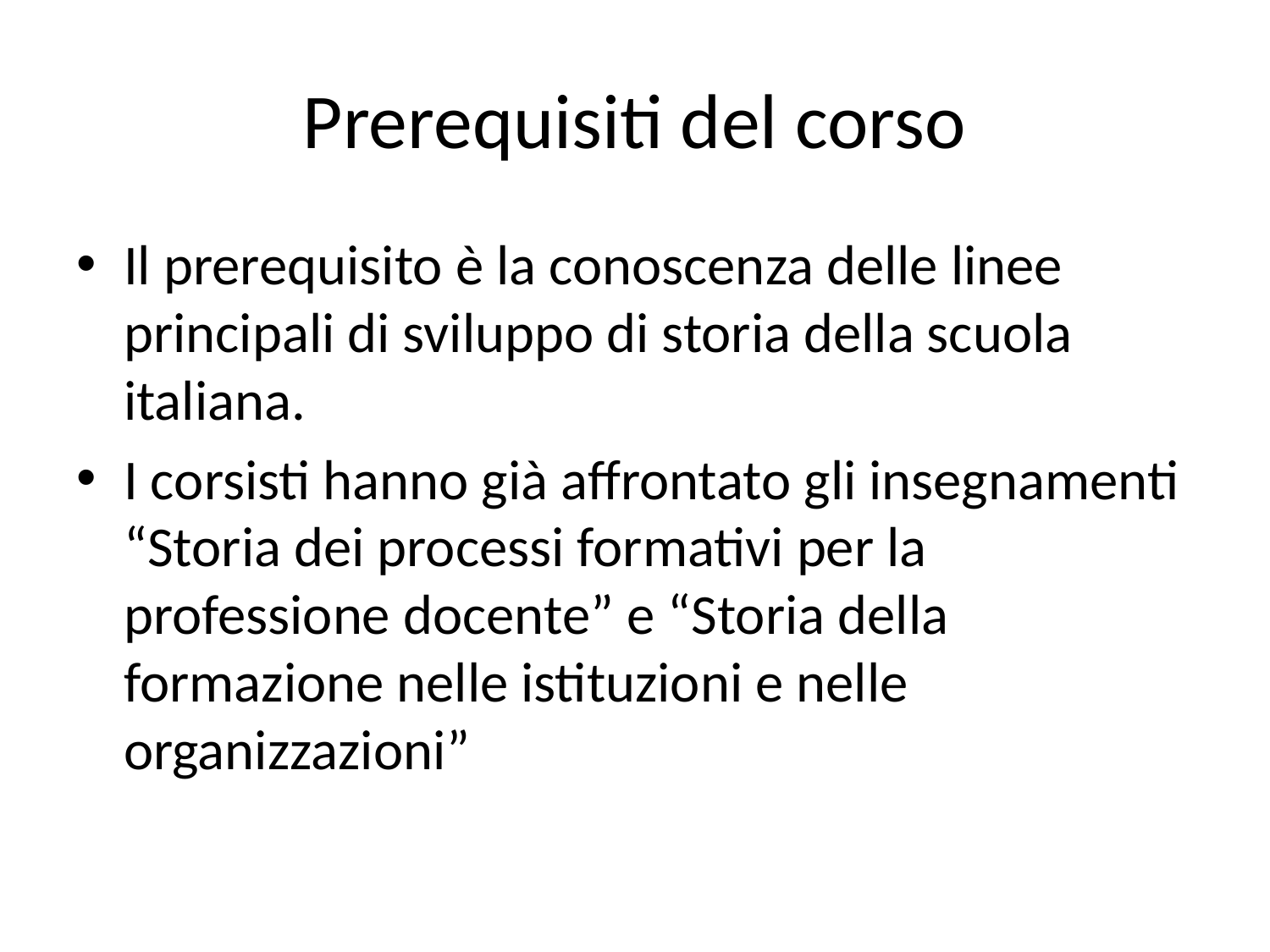

# Prerequisiti del corso
Il prerequisito è la conoscenza delle linee principali di sviluppo di storia della scuola italiana.
I corsisti hanno già affrontato gli insegnamenti “Storia dei processi formativi per la professione docente” e “Storia della formazione nelle istituzioni e nelle organizzazioni”